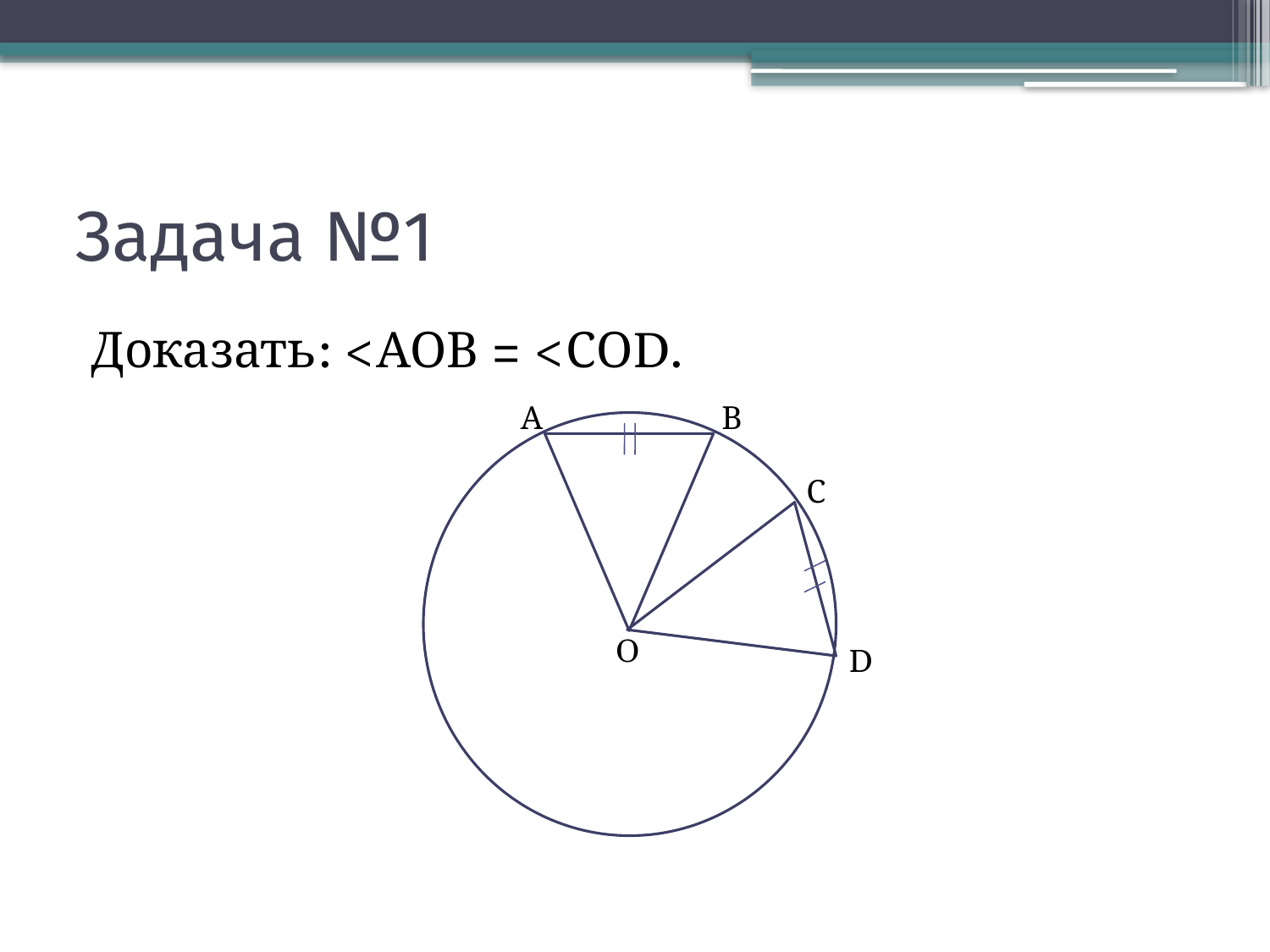

# Задача №1
Доказать: <АОВ = <СОD.

А
В

С

O
D